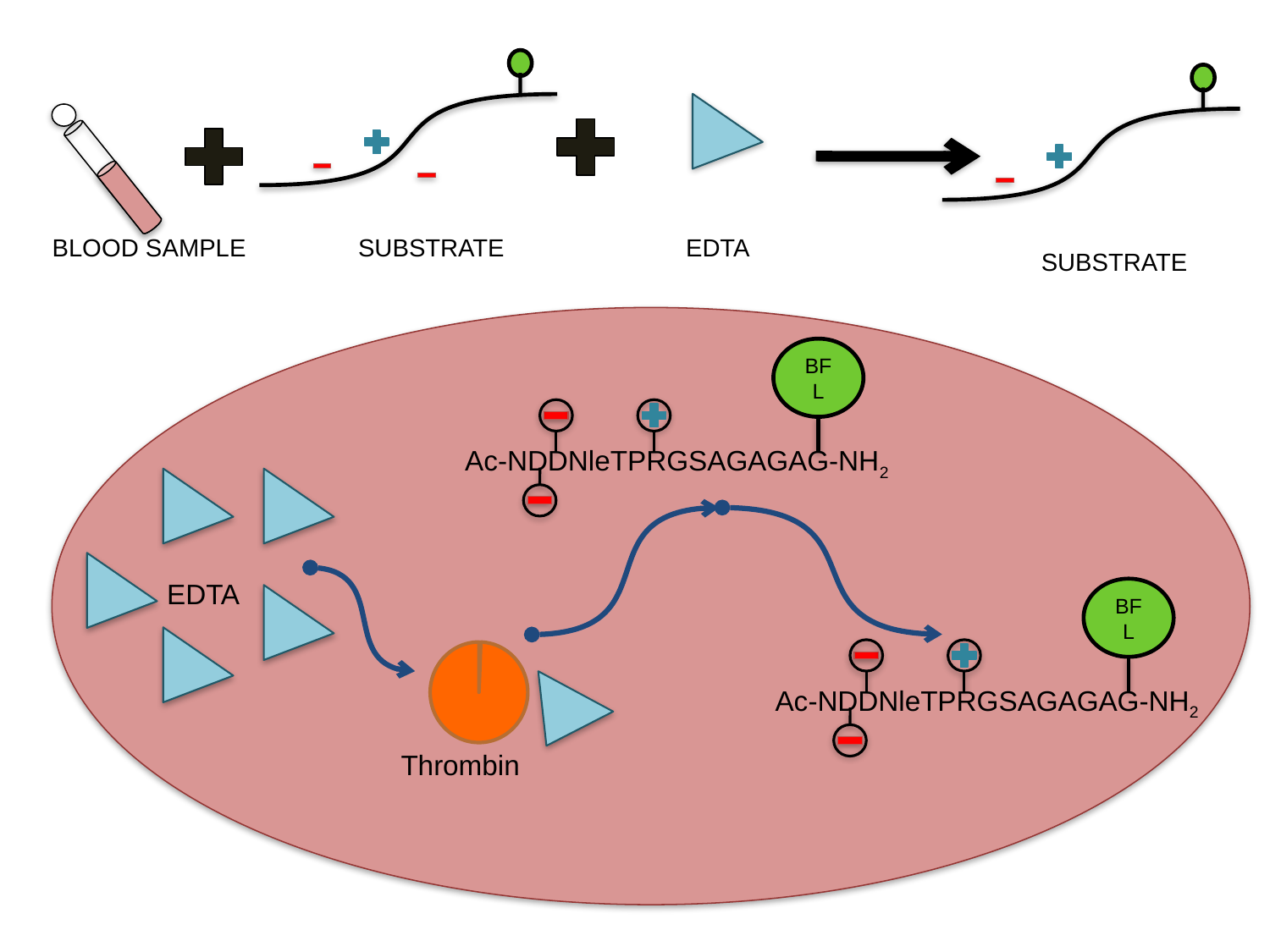

SUBSTRATE

SUBSTRATE

BLOOD SAMPLE
EDTA

BFL

Ac-NDDNleTPRGSAGAGAG-NH2

EDTA

BFL

Ac-NDDNleTPRGSAGAGAG-NH2

Thrombin